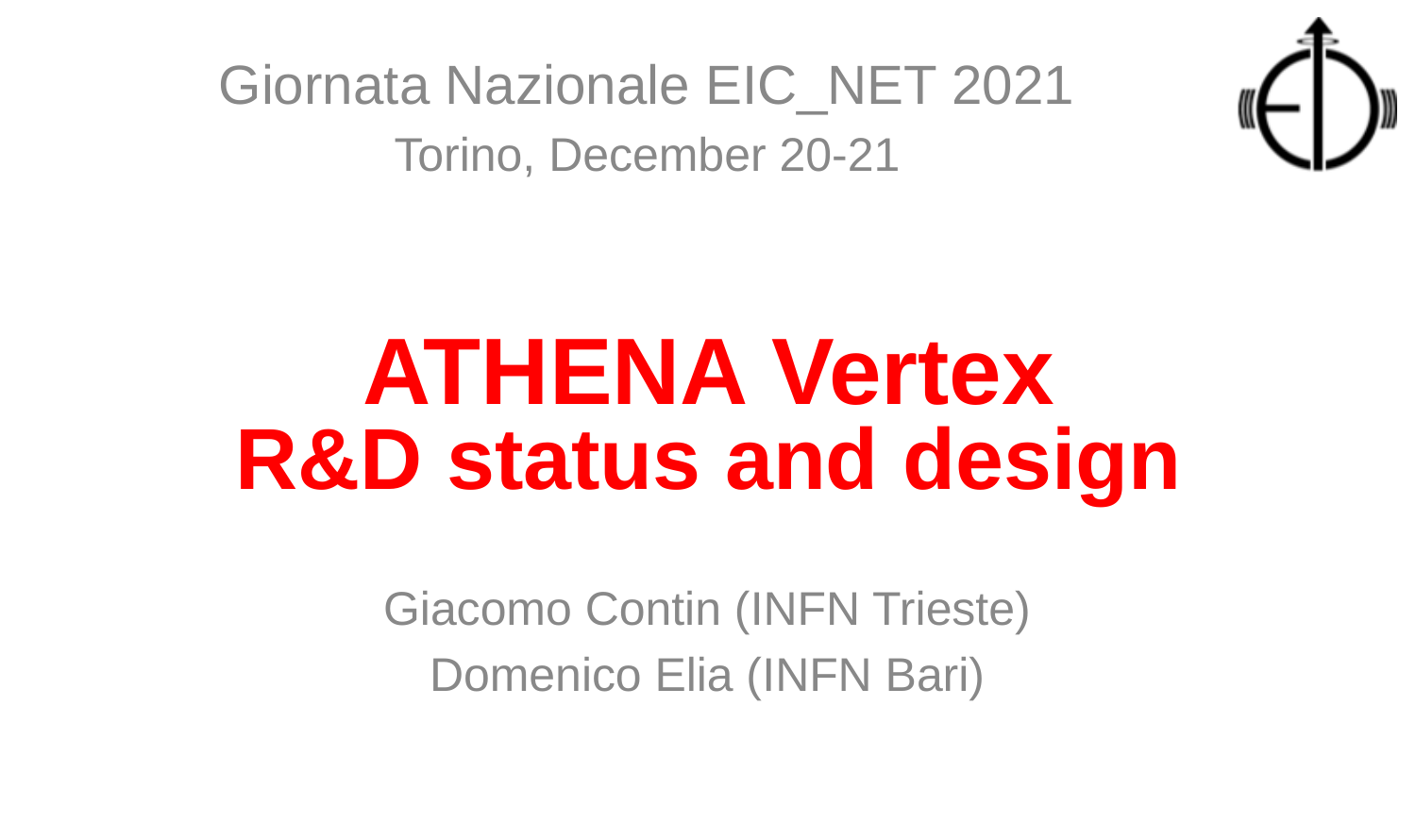

Giornata Nazionale EIC_NET 2021
Torino, December 20-21
ATHENA Vertex
R&D status and design
Giacomo Contin (INFN Trieste)
Domenico Elia (INFN Bari)